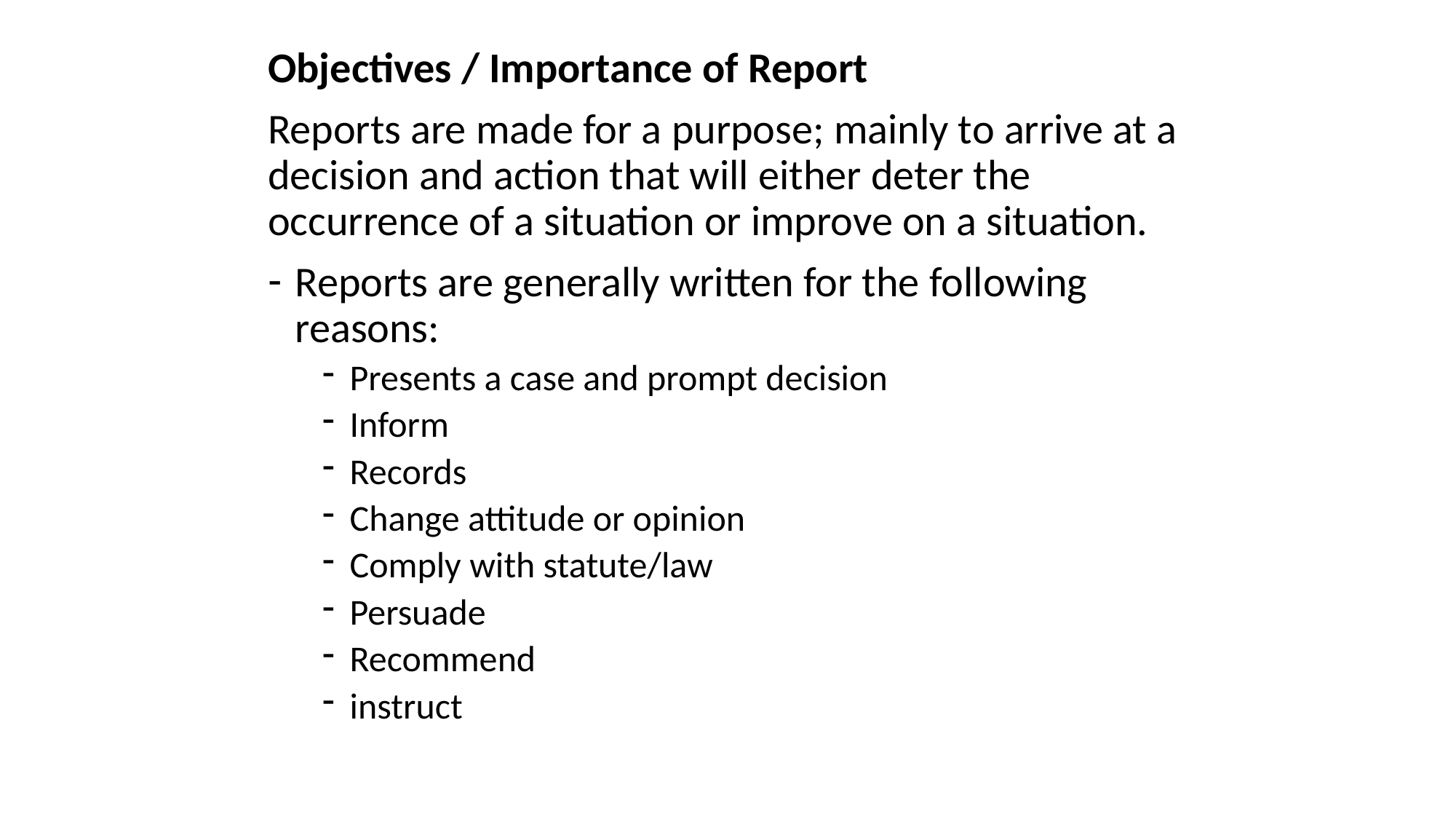

Objectives / Importance of Report
Reports are made for a purpose; mainly to arrive at a decision and action that will either deter the occurrence of a situation or improve on a situation.
Reports are generally written for the following reasons:
Presents a case and prompt decision
Inform
Records
Change attitude or opinion
Comply with statute/law
Persuade
Recommend
instruct